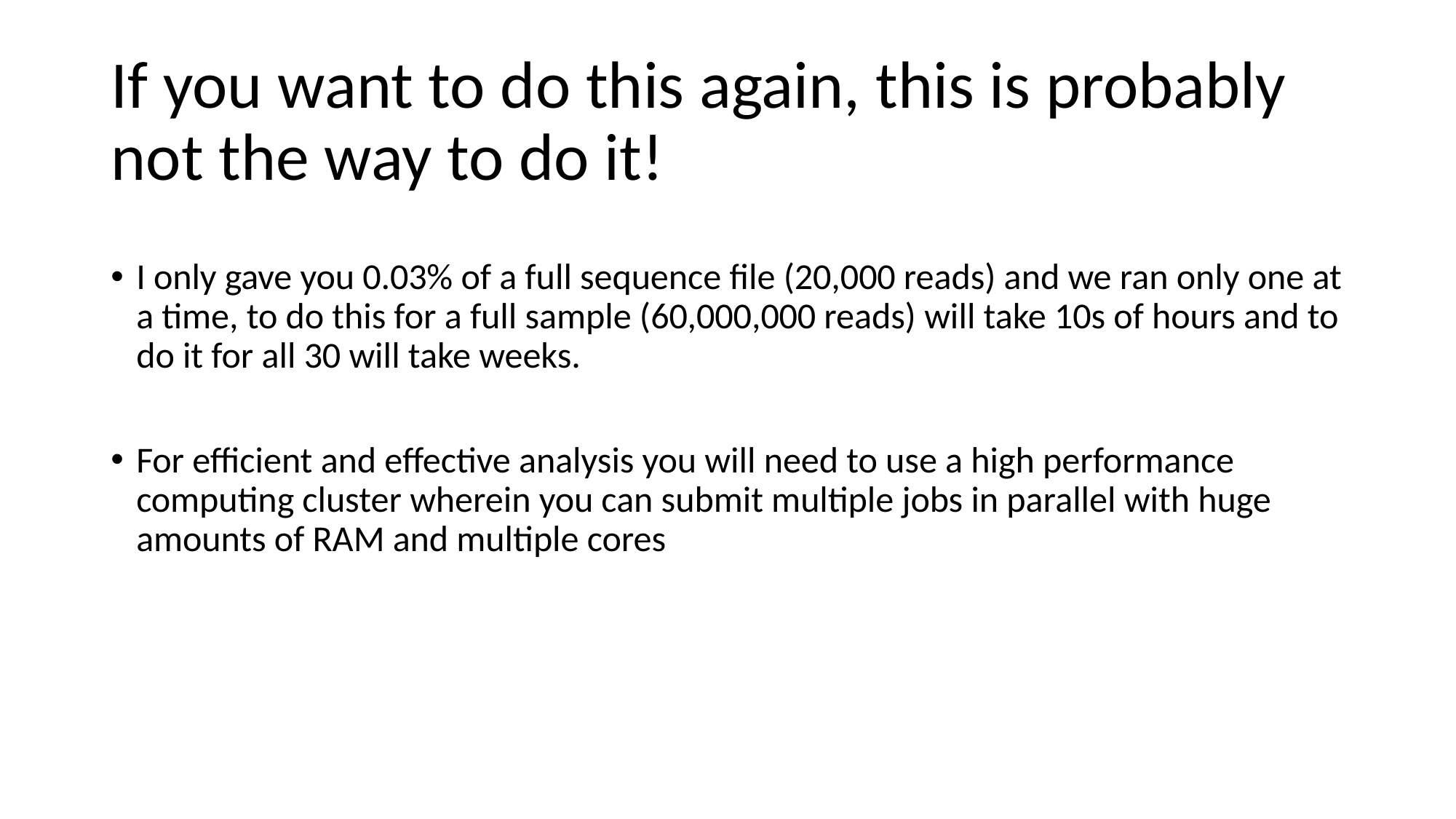

# If you want to do this again, this is probably not the way to do it!
I only gave you 0.03% of a full sequence file (20,000 reads) and we ran only one at a time, to do this for a full sample (60,000,000 reads) will take 10s of hours and to do it for all 30 will take weeks.

For efficient and effective analysis you will need to use a high performance computing cluster wherein you can submit multiple jobs in parallel with huge amounts of RAM and multiple cores